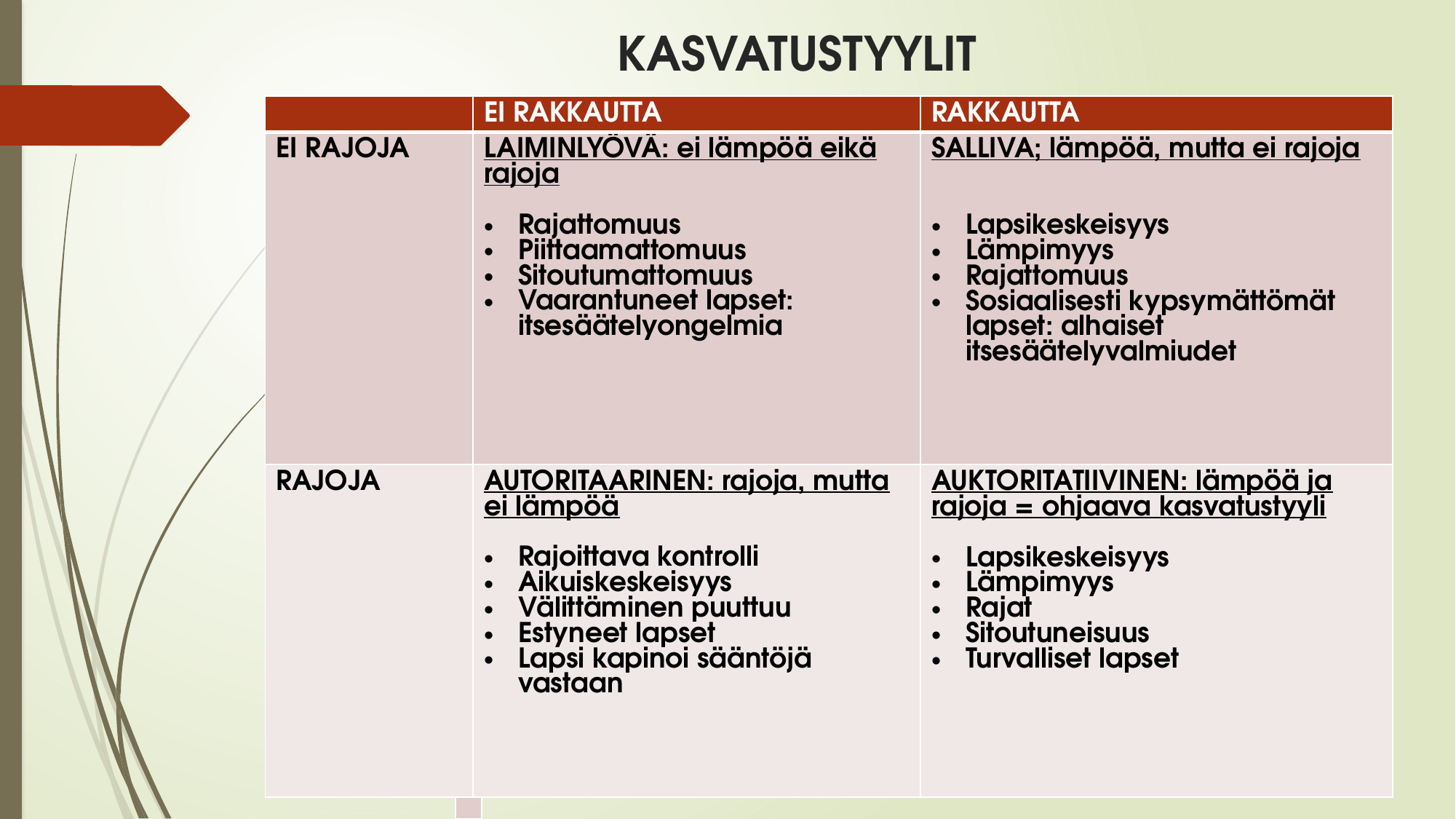

# KASVATUSTYYLIT
|  | EI RAKKAUTTA | RAKKAUTTA |
| --- | --- | --- |
| EI RAJOJA | LAIMINLYÖVÄ: ei lämpöä eikä rajoja Rajattomuus Piittaamattomuus Sitoutumattomuus Vaarantuneet lapset: itsesäätelyongelmia | SALLIVA; lämpöä, mutta ei rajoja Lapsikeskeisyys Lämpimyys Rajattomuus Sosiaalisesti kypsymättömät lapset: alhaiset itsesäätelyvalmiudet |
| RAJOJA | AUTORITAARINEN: rajoja, mutta ei lämpöä Rajoittava kontrolli Aikuiskeskeisyys Välittäminen puuttuu Estyneet lapset Lapsi kapinoi sääntöjä vastaan | AUKTORITATIIVINEN: lämpöä ja rajoja = ohjaava kasvatustyyli Lapsikeskeisyys Lämpimyys Rajat Sitoutuneisuus Turvalliset lapset |
|  |
| --- |
|  |